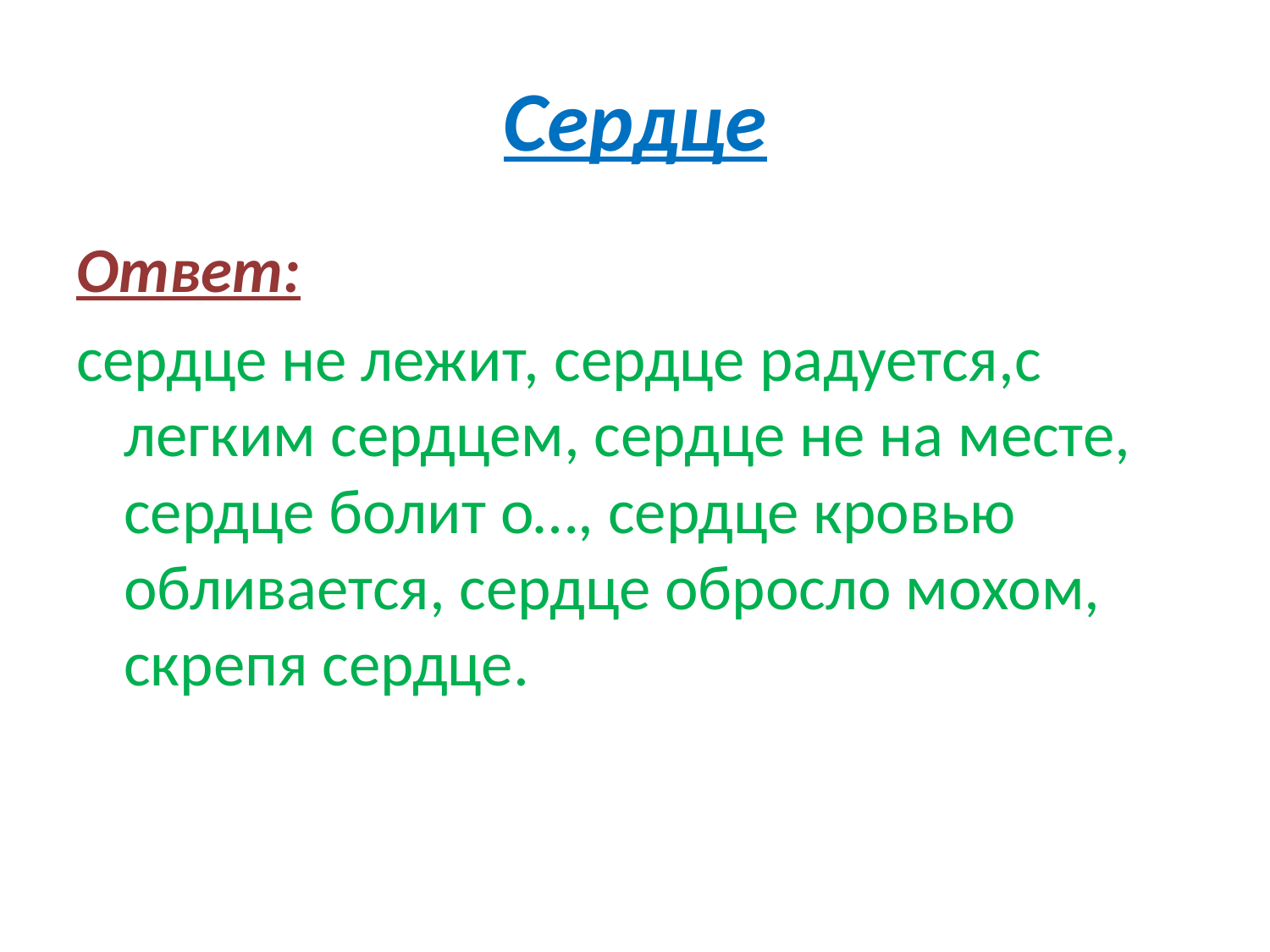

# Сердце
Ответ:
сердце не лежит, сердце радуется,с легким сердцем, сердце не на месте, сердце болит о…, сердце кровью обливается, сердце обросло мохом, скрепя сердце.